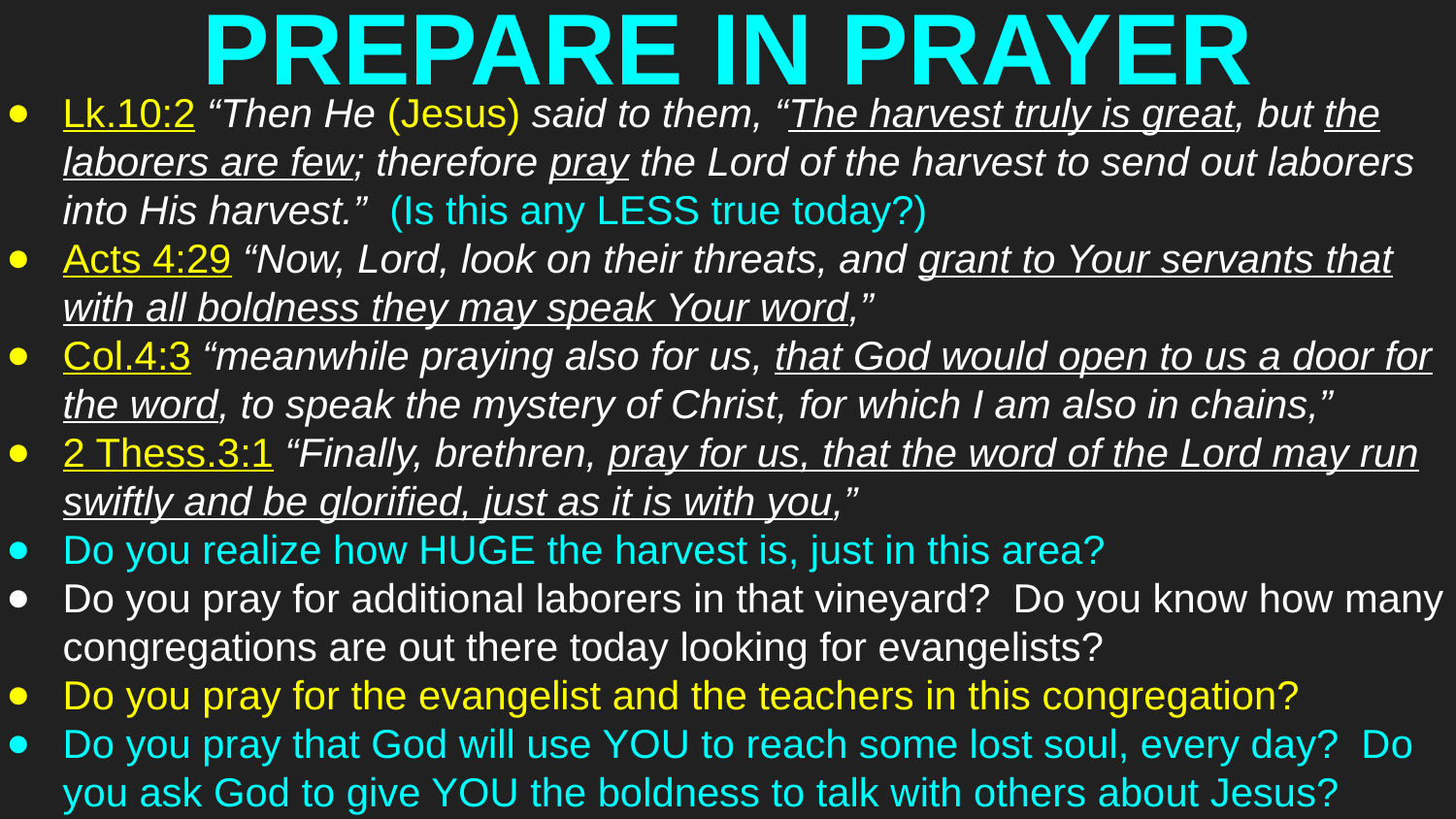

# PREPARE IN PRAYER
Lk.10:2 “Then He (Jesus) said to them, “The harvest truly is great, but the laborers are few; therefore pray the Lord of the harvest to send out laborers into His harvest.”  (Is this any LESS true today?)
Acts 4:29 “Now, Lord, look on their threats, and grant to Your servants that with all boldness they may speak Your word,”
Col.4:3 “meanwhile praying also for us, that God would open to us a door for the word, to speak the mystery of Christ, for which I am also in chains,”
2 Thess.3:1 “Finally, brethren, pray for us, that the word of the Lord may run swiftly and be glorified, just as it is with you,”
Do you realize how HUGE the harvest is, just in this area?
Do you pray for additional laborers in that vineyard?  Do you know how many congregations are out there today looking for evangelists?
Do you pray for the evangelist and the teachers in this congregation?
Do you pray that God will use YOU to reach some lost soul, every day?  Do you ask God to give YOU the boldness to talk with others about Jesus?